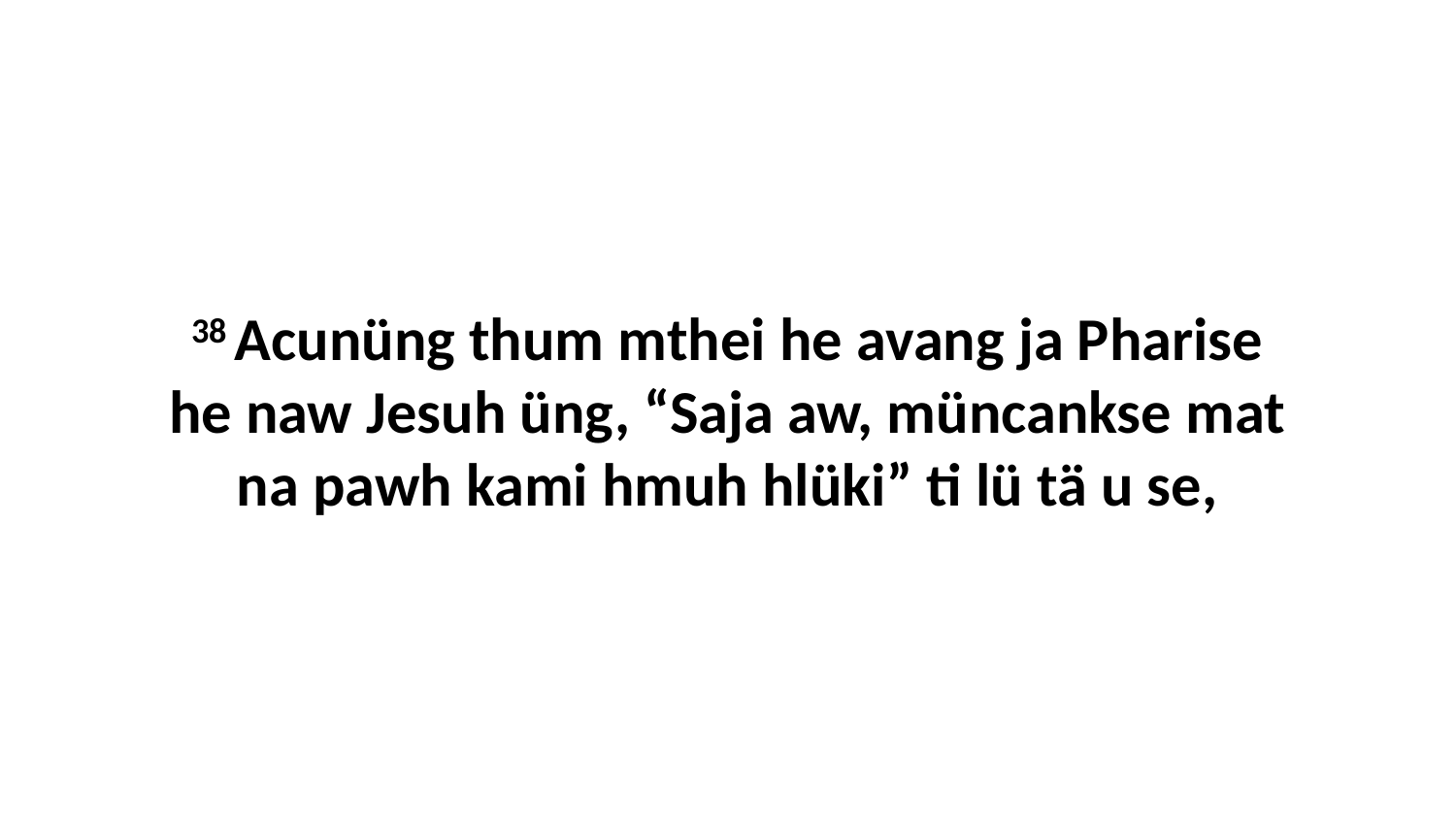

38 Acunüng thum mthei he avang ja Pharise he naw Jesuh üng, “Saja aw, müncankse mat na pawh kami hmuh hlüki” ti lü tä u se,